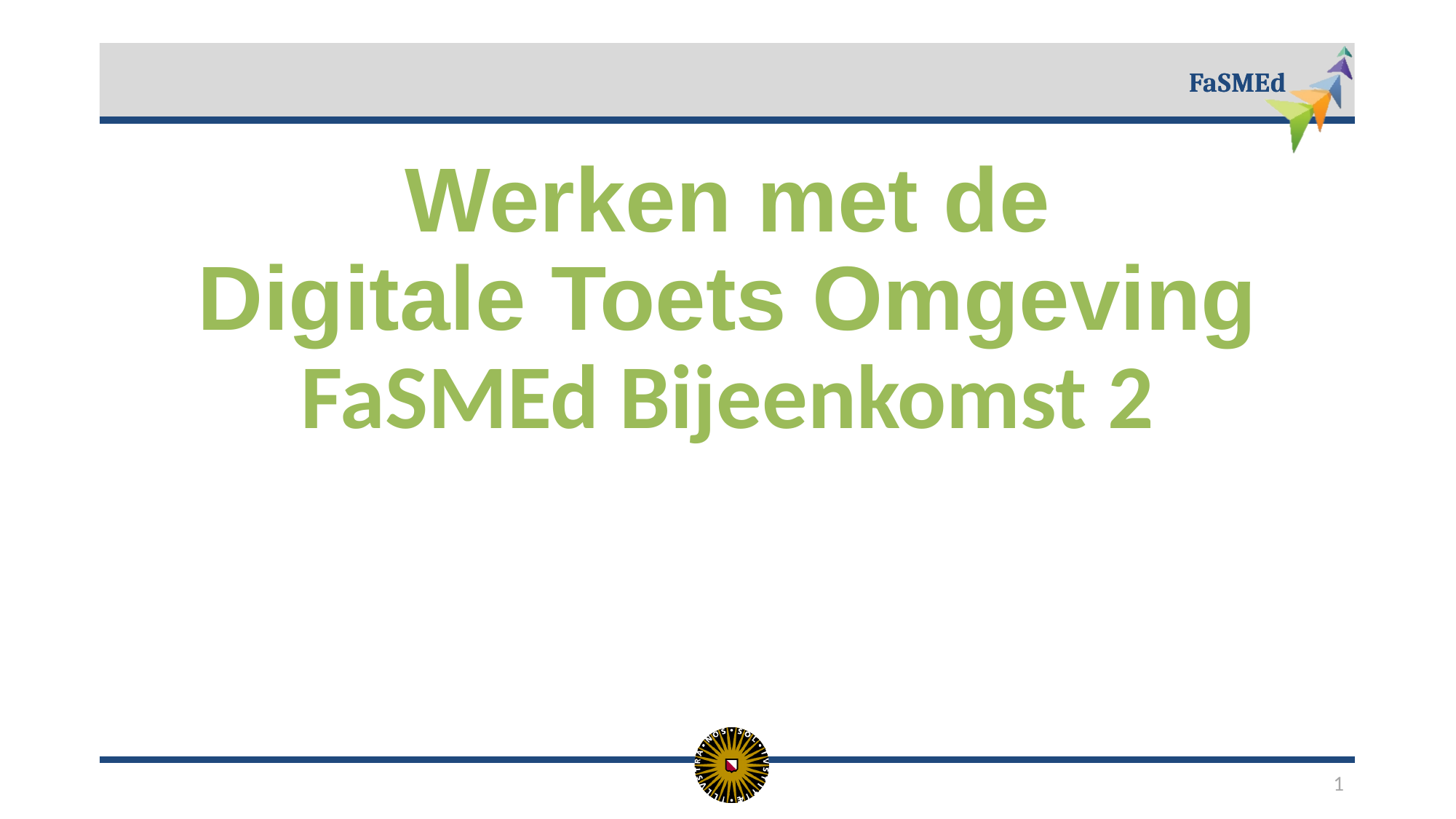

# Werken met de Digitale Toets Omgeving FaSMEd Bijeenkomst 2